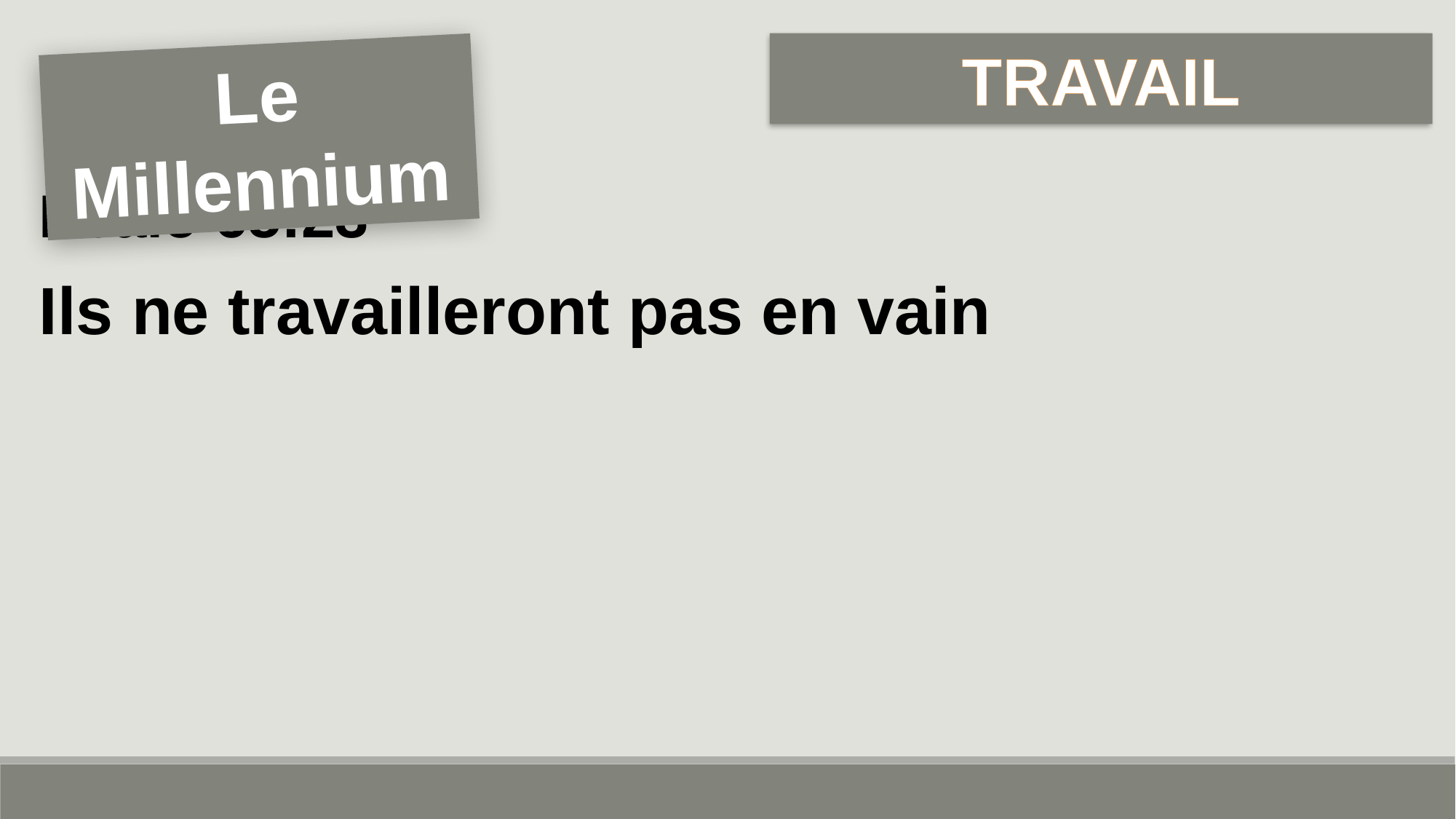

TRAVAIL
Le Millennium
Esaïe 65:23

Ils ne travailleront pas en vain